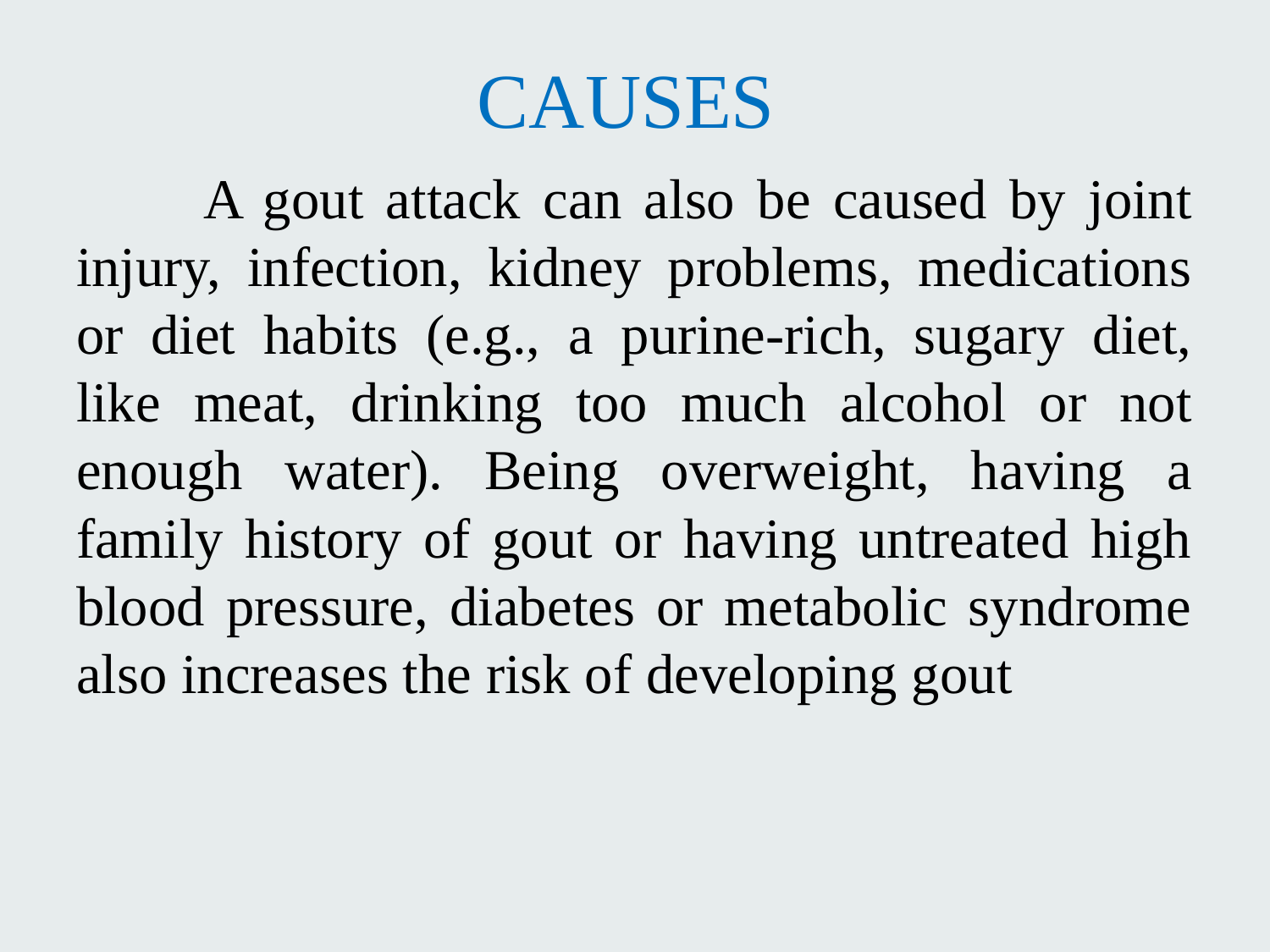

# CAUSES
	A gout attack can also be caused by joint injury, infection, kidney problems, medications or diet habits (e.g., a purine-rich, sugary diet, like meat, drinking too much alcohol or not enough water). Being overweight, having a family history of gout or having untreated high blood pressure, diabetes or metabolic syndrome also increases the risk of developing gout